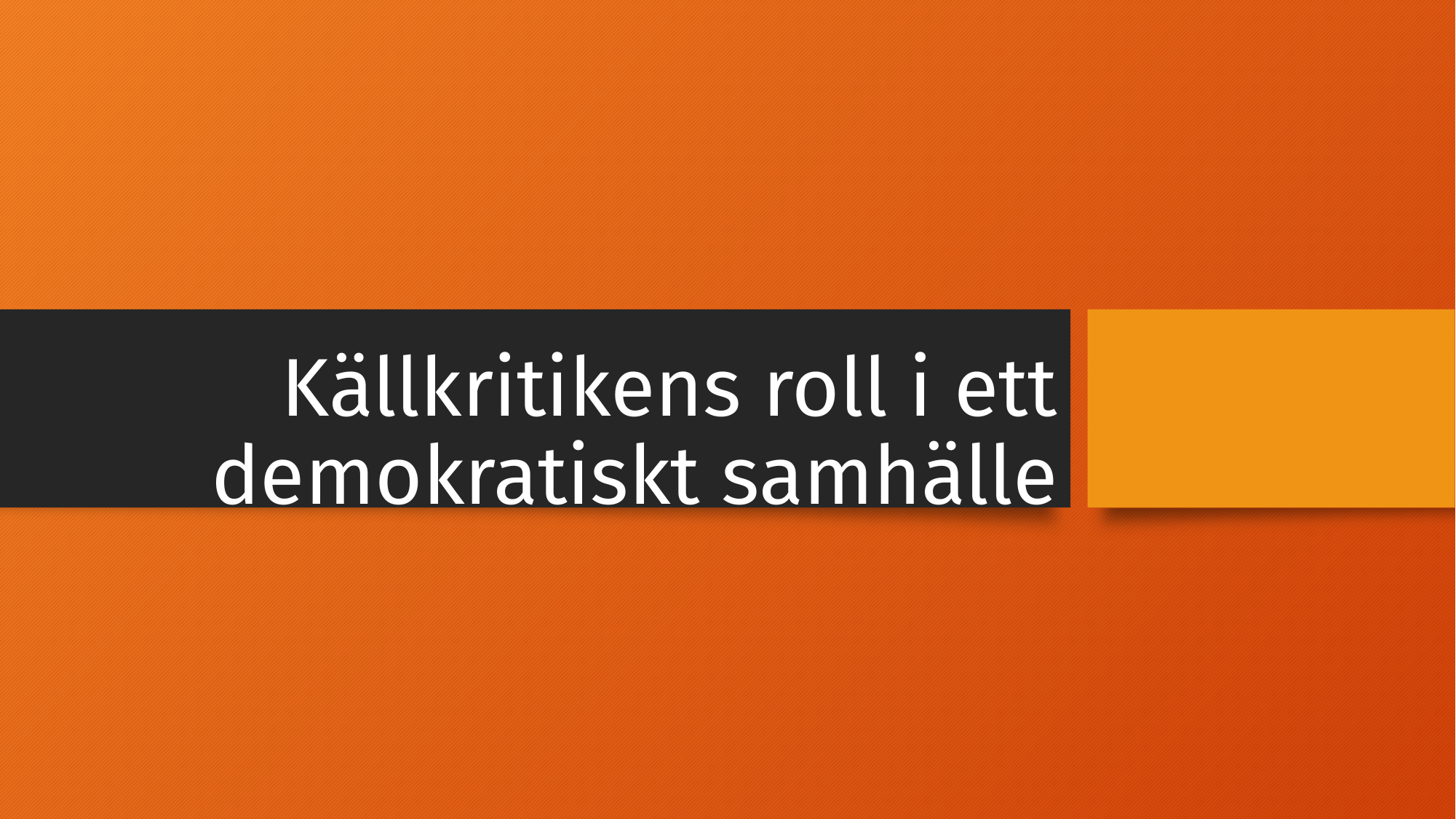

# Källkritikens roll i ett demokratiskt samhälle